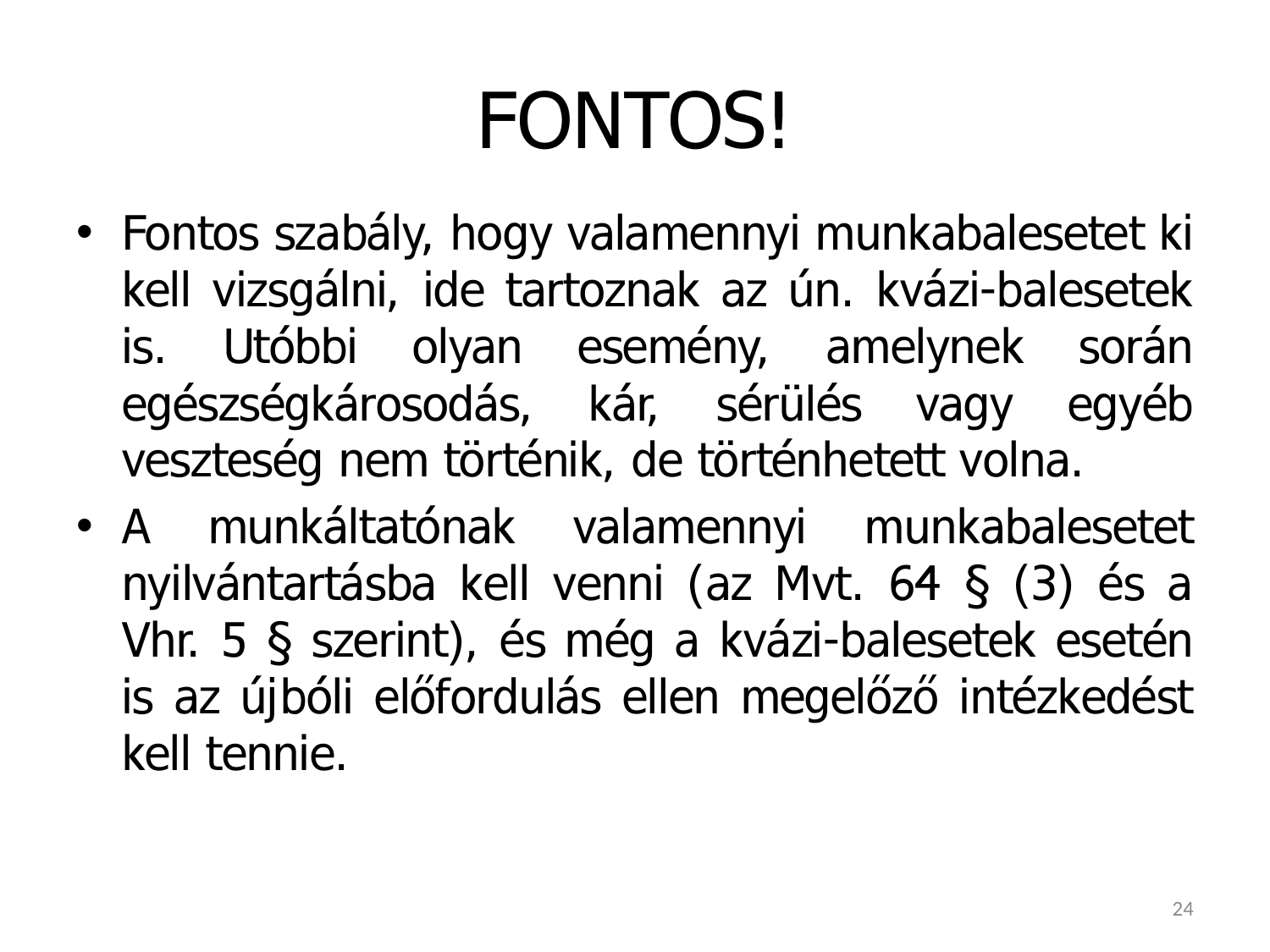

# FONTOS!
Fontos szabály, hogy valamennyi munkabalesetet ki kell vizsgálni, ide tartoznak az ún. kvázi-balesetek is. Utóbbi olyan esemény, amelynek során egészségkárosodás, kár, sérülés vagy egyéb veszteség nem történik, de történhetett volna.
A munkáltatónak valamennyi munkabalesetet nyilvántartásba kell venni (az Mvt. 64 § (3) és a Vhr. 5 § szerint), és még a kvázi-balesetek esetén is az újbóli előfordulás ellen megelőző intézkedést kell tennie.

24